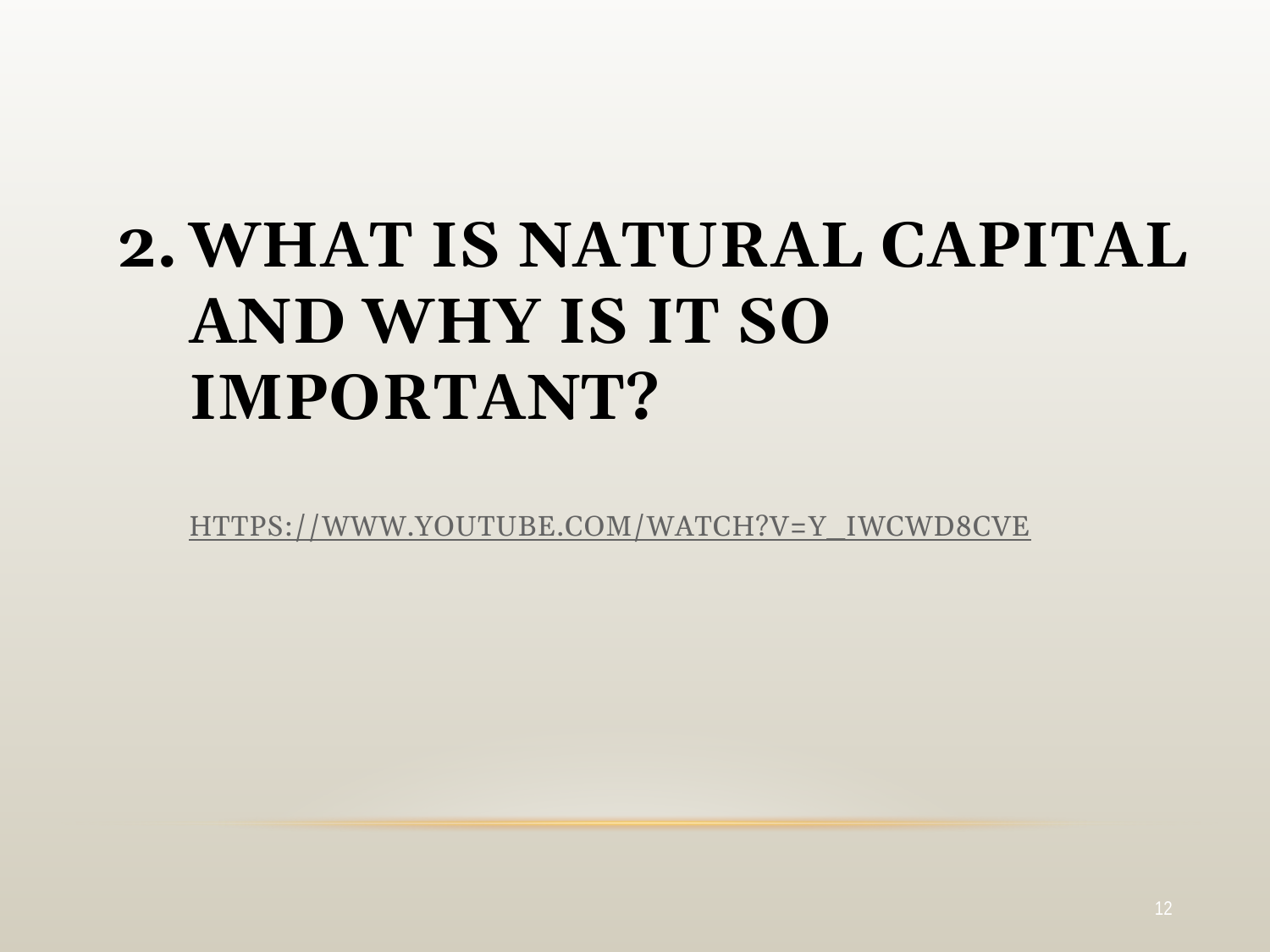

# What is natural capital and why is it so important? https://www.youtube.com/watch?v=y_iwCWD8cvE
12